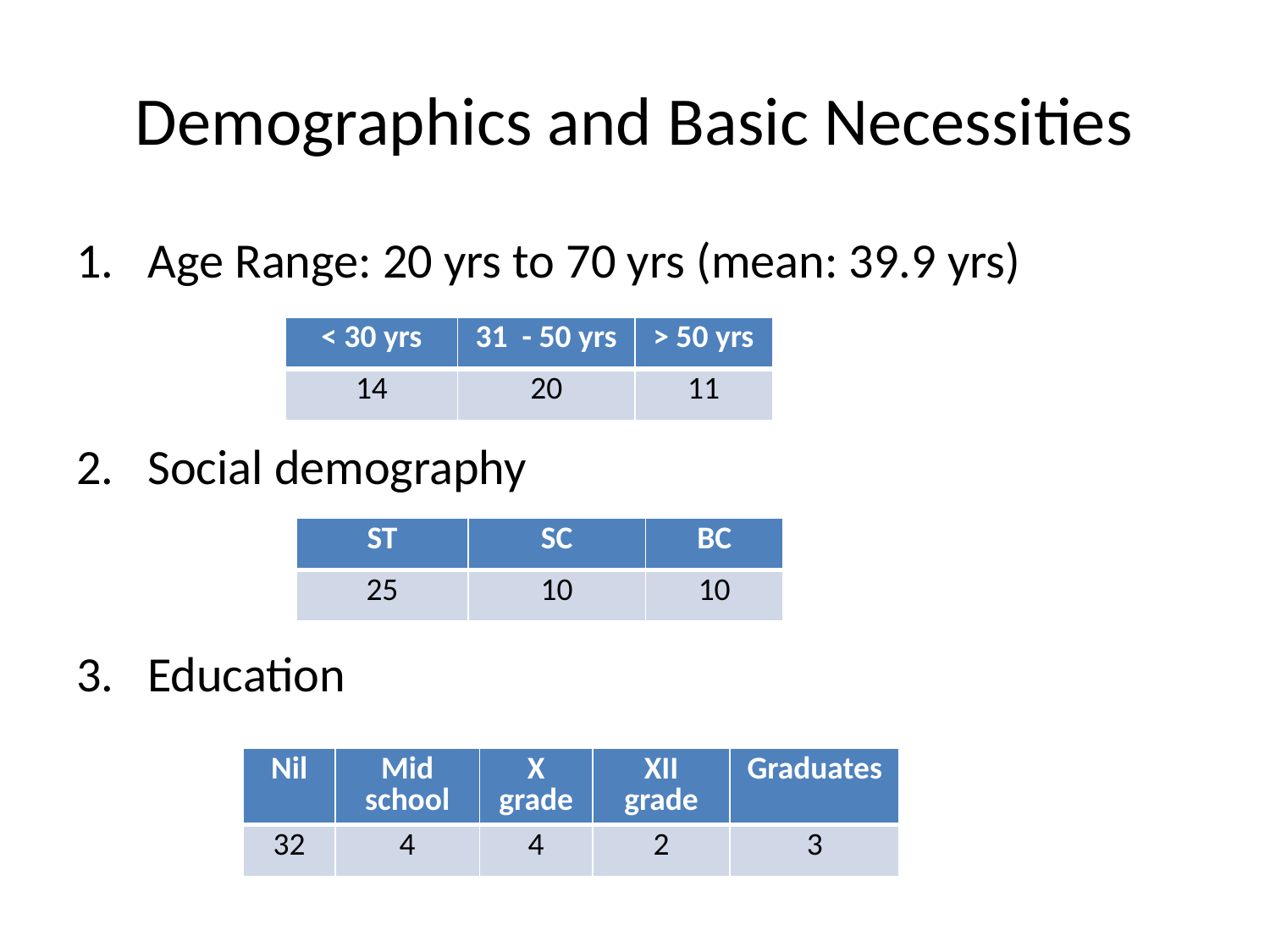

# Demographics and Basic Necessities
Age Range: 20 yrs to 70 yrs (mean: 39.9 yrs)

Social demography

Education

| < 30 yrs | 31 - 50 yrs | > 50 yrs |
| --- | --- | --- |
| 14 | 20 | 11 |
| ST | SC | BC |
| --- | --- | --- |
| 25 | 10 | 10 |
| Nil | Mid school | X grade | XII grade | Graduates |
| --- | --- | --- | --- | --- |
| 32 | 4 | 4 | 2 | 3 |